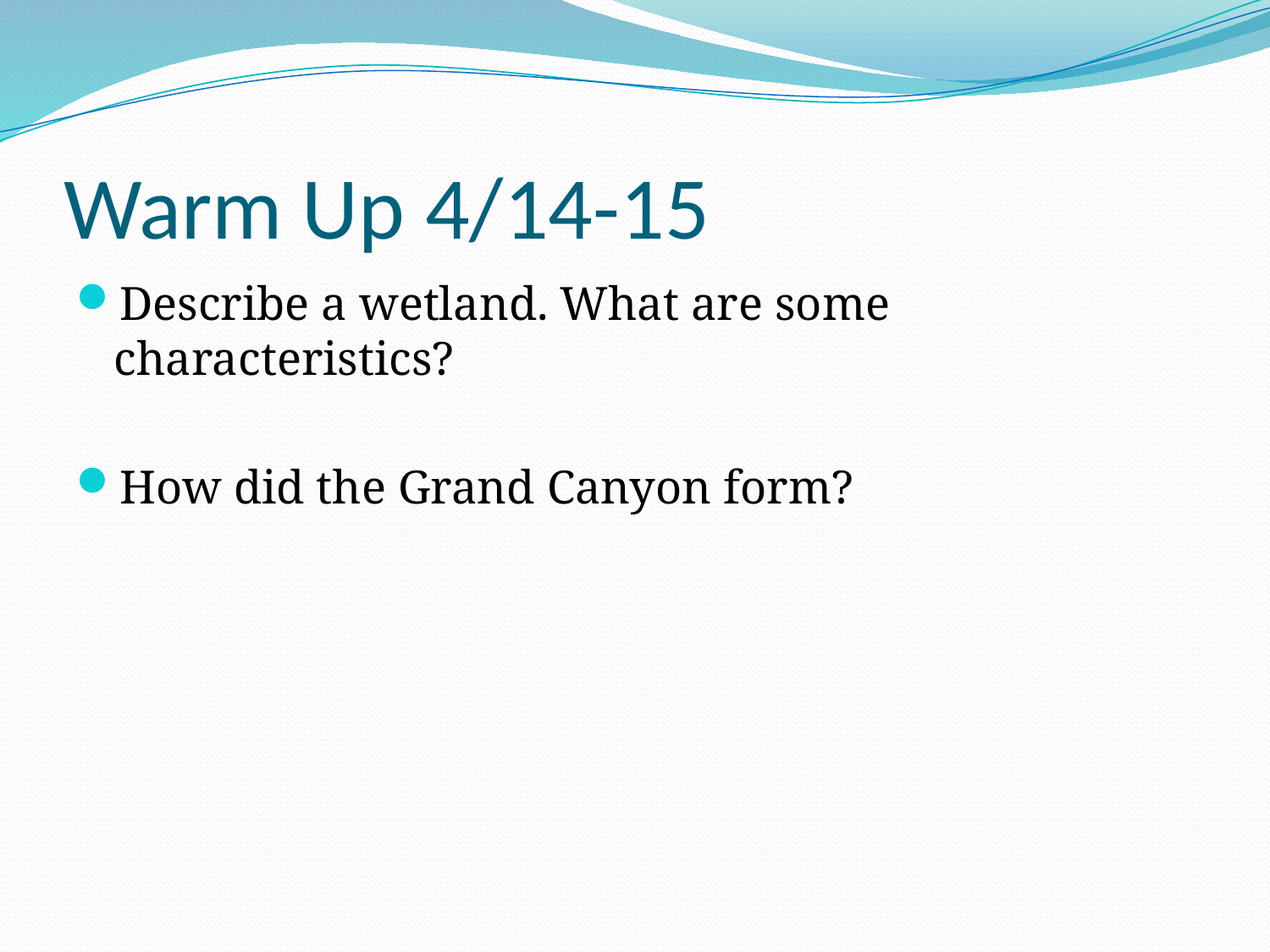

# Warm Up 4/14-15
Describe a wetland. What are some characteristics?

How did the Grand Canyon form?